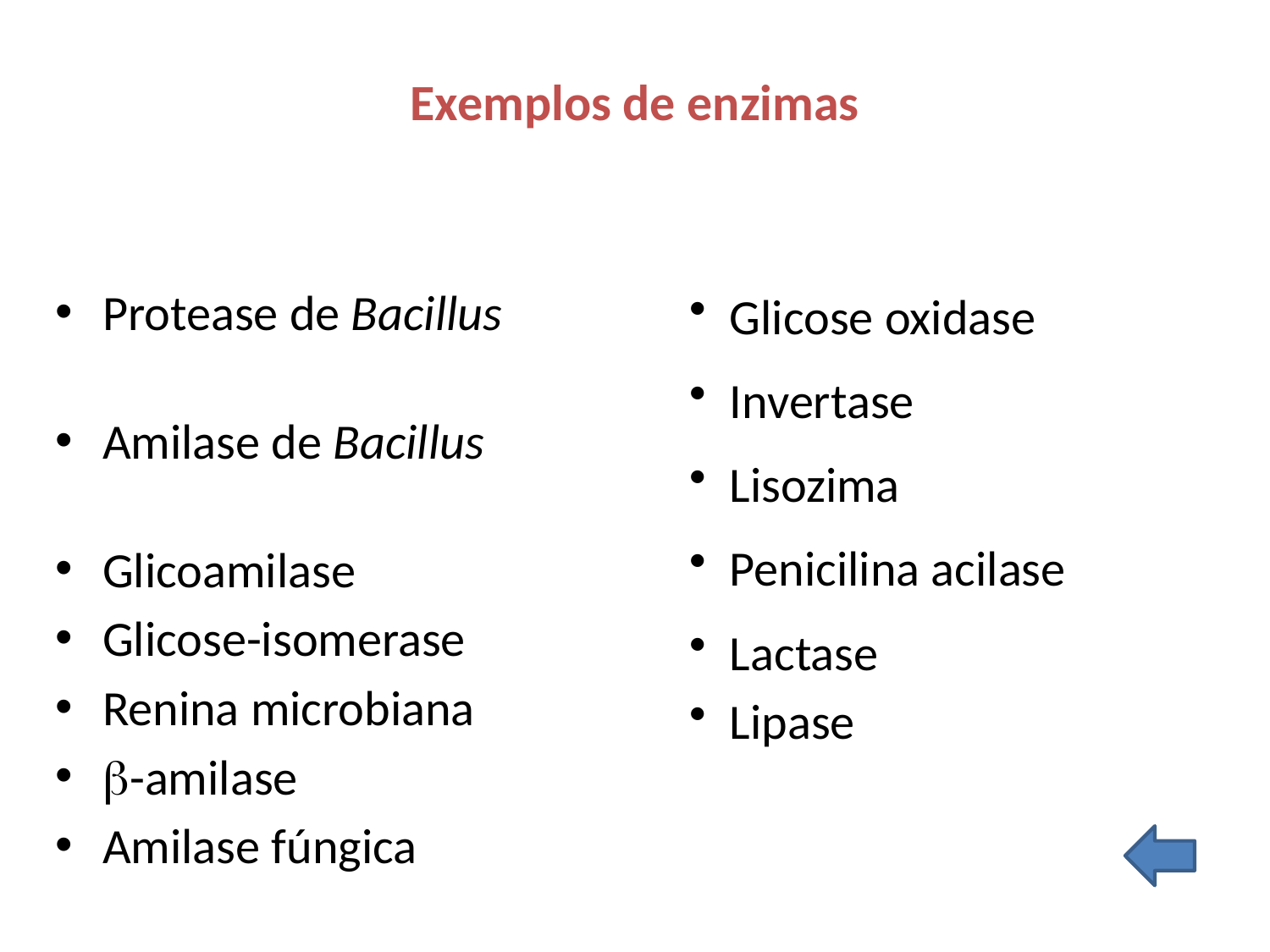

# Exemplos de enzimas
Protease de Bacillus
Amilase de Bacillus
Glicoamilase
Glicose-isomerase
Renina microbiana
β-amilase
Amilase fúngica
  Glicose oxidase
  Invertase
  Lisozima
  Penicilina acilase
  Lactase
  Lipase